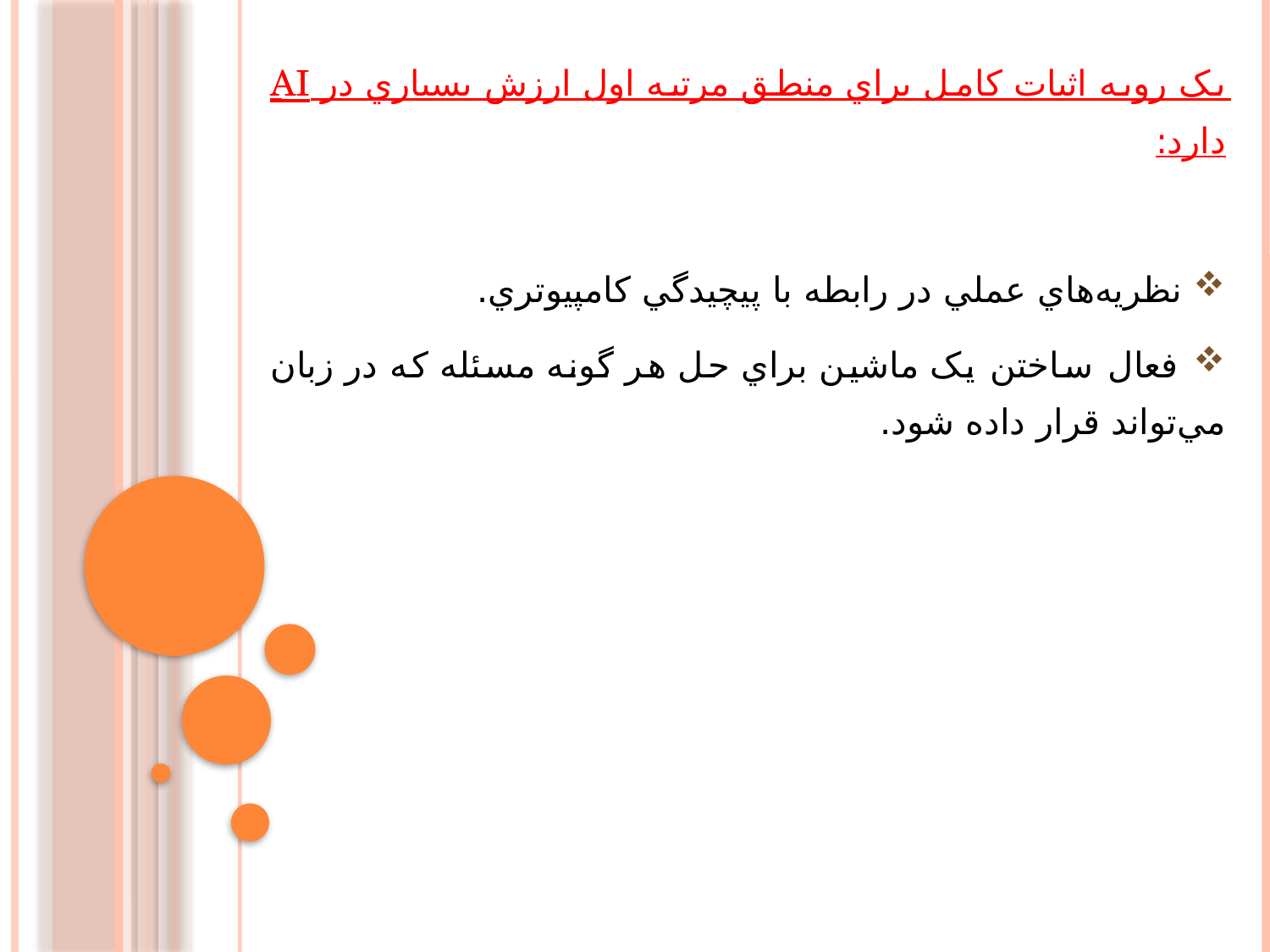

يک رويه اثبات کامل براي منطق مرتبه اول ارزش بسياري در AI دارد:

 نظريه‌هاي عملي در رابطه با پيچيدگي کامپيوتري.
 فعال ساختن يک ماشين براي حل هر گونه مسئله که در زبان مي‌تواند قرار داده شود.